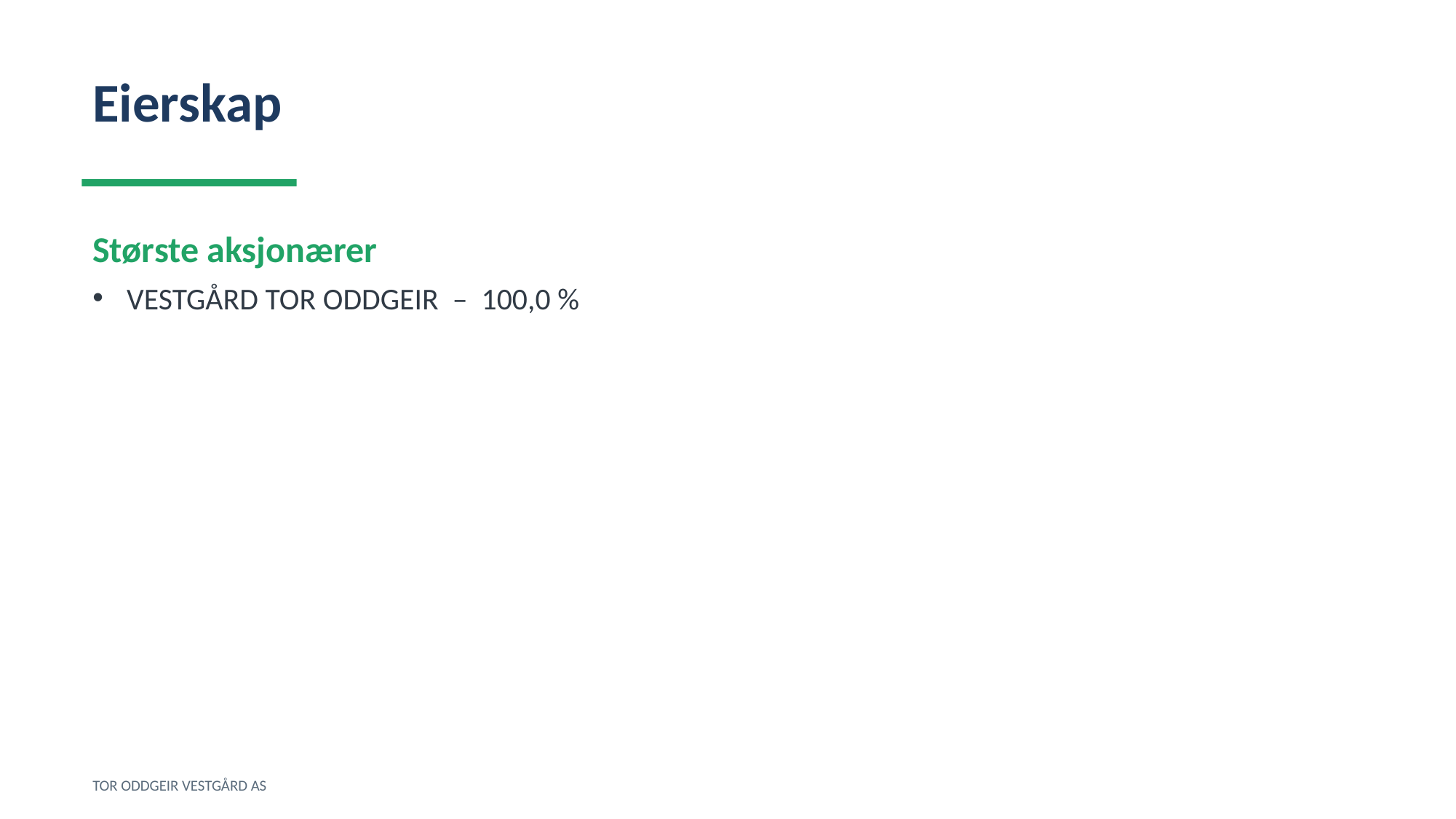

Eierskap

Største aksjonærer
VESTGÅRD TOR ODDGEIR  –  100,0 %
TOR ODDGEIR VESTGÅRD AS